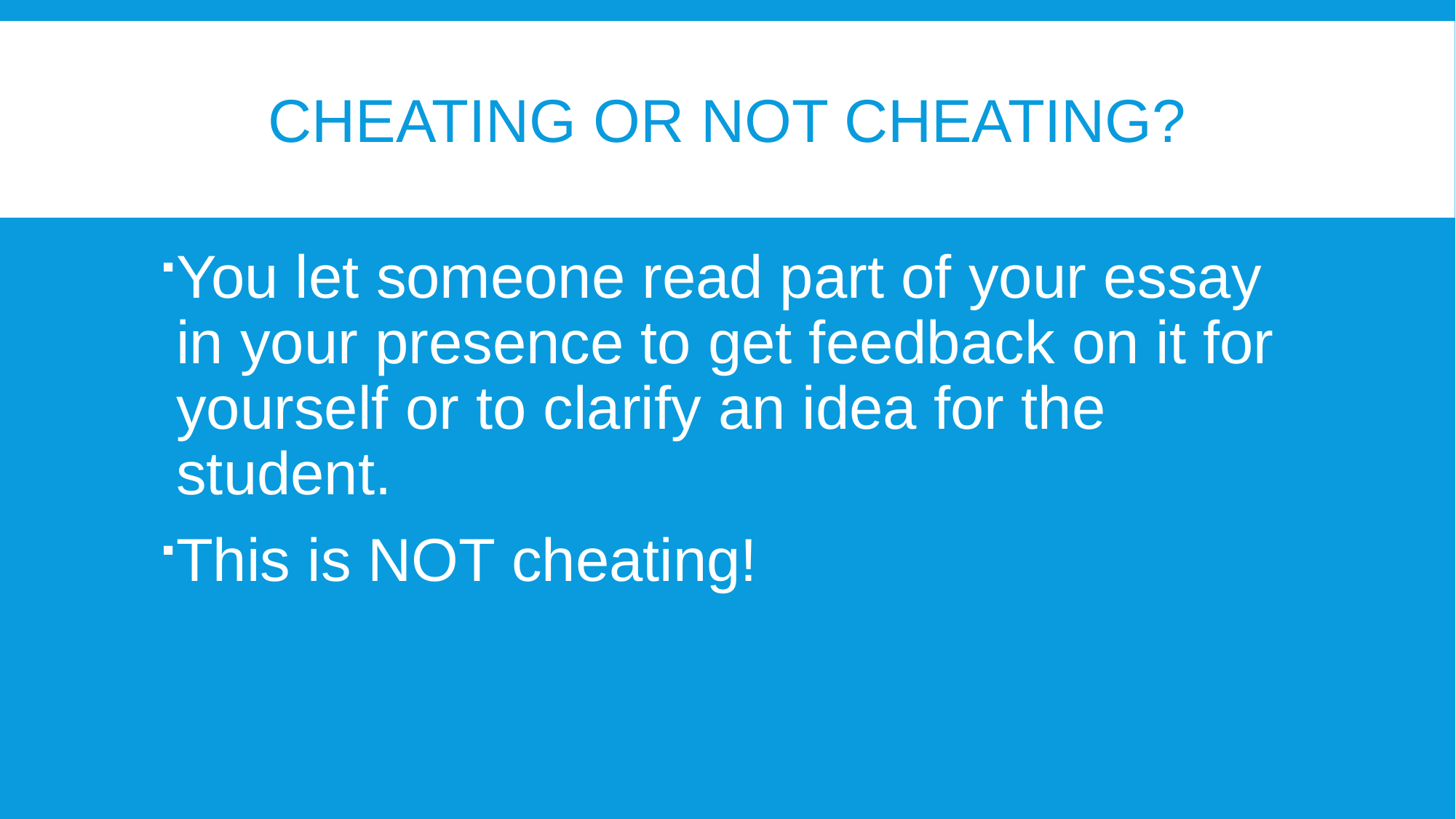

# cheating or not cheating?
You let someone read part of your essay in your presence to get feedback on it for yourself or to clarify an idea for the student.
This is NOT cheating!